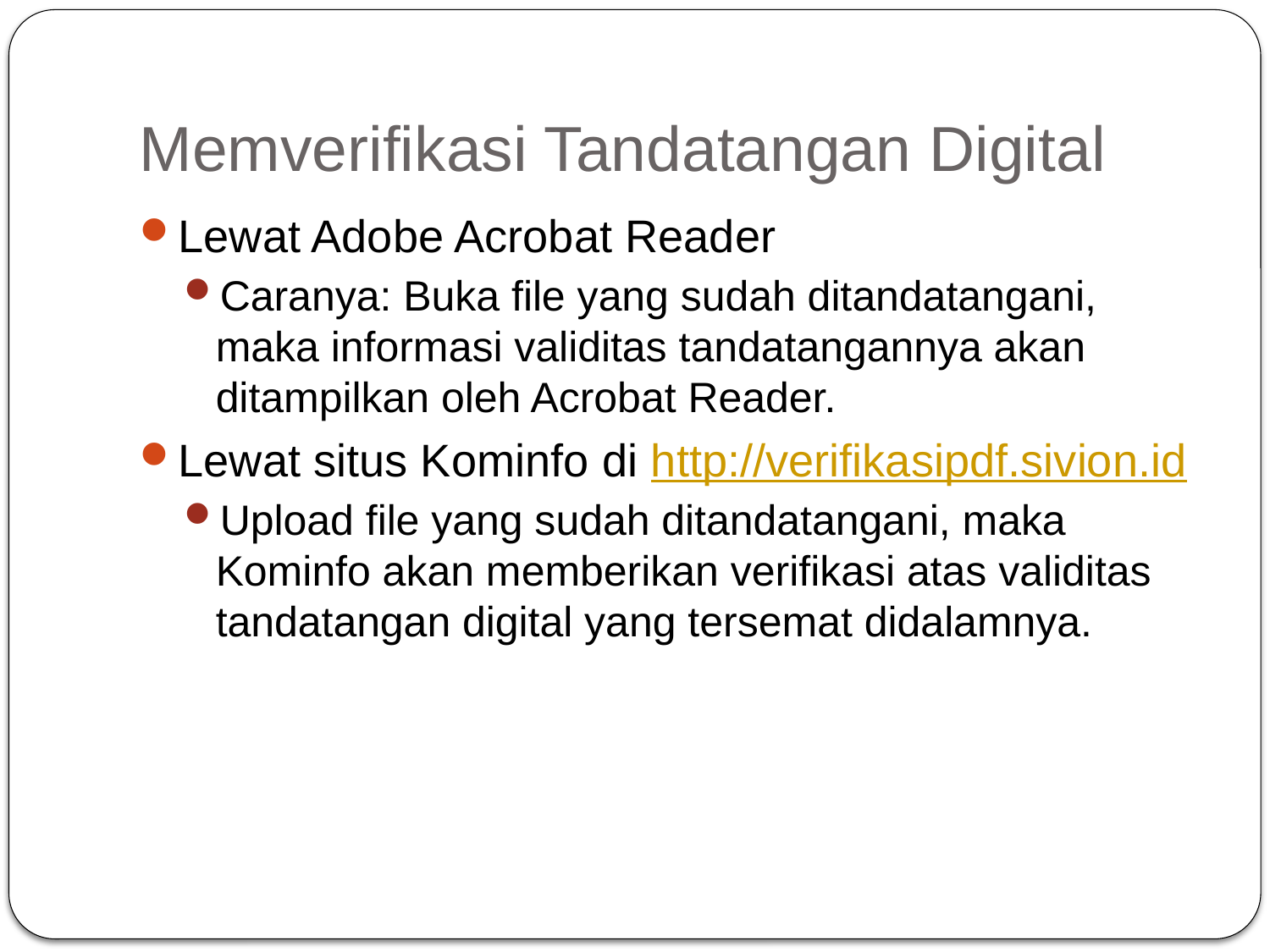

# Memverifikasi Tandatangan Digital
Lewat Adobe Acrobat Reader
Caranya: Buka file yang sudah ditandatangani, maka informasi validitas tandatangannya akan ditampilkan oleh Acrobat Reader.
Lewat situs Kominfo di http://verifikasipdf.sivion.id
Upload file yang sudah ditandatangani, maka Kominfo akan memberikan verifikasi atas validitas tandatangan digital yang tersemat didalamnya.